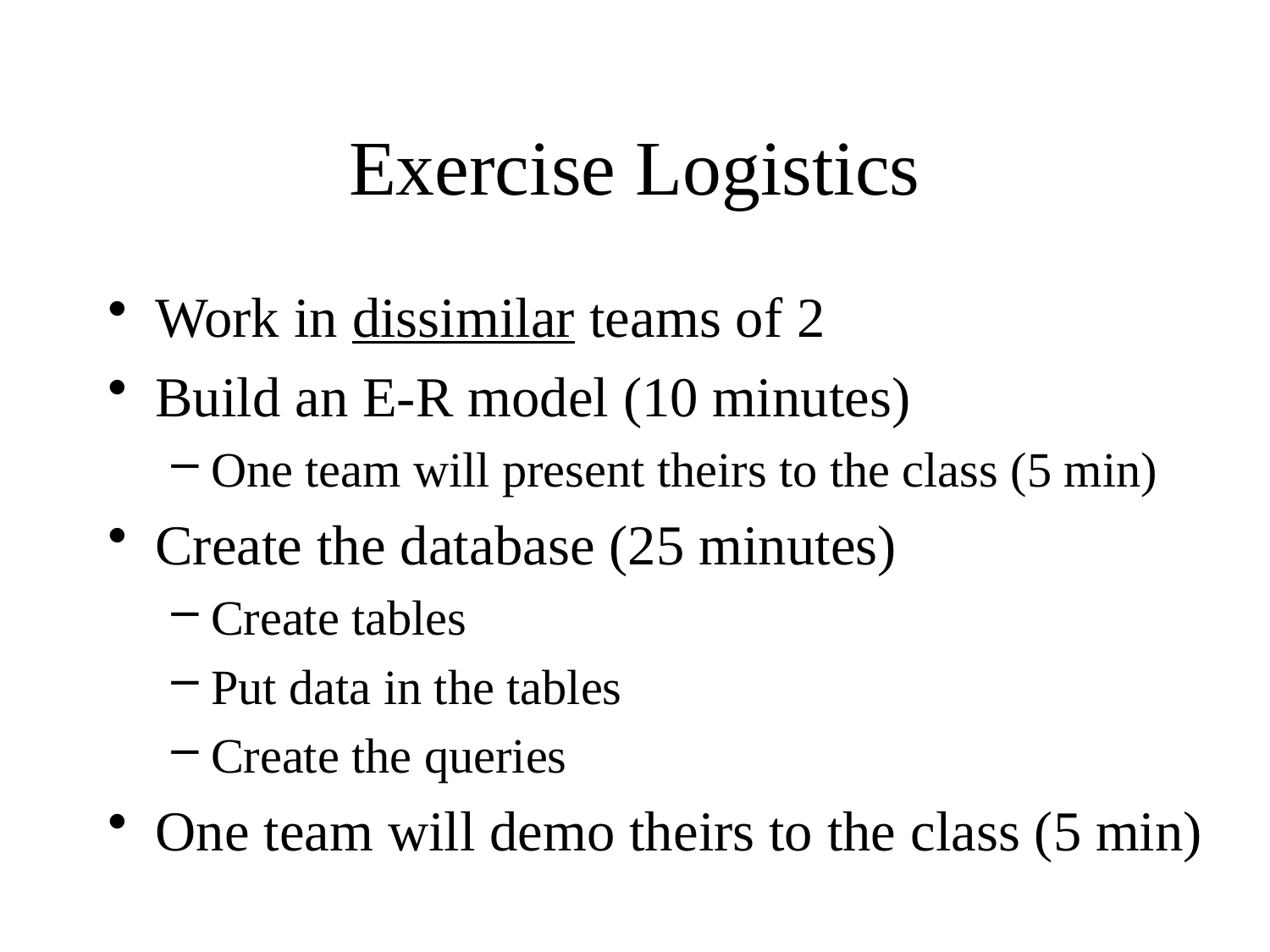

# Exercise Logistics
Work in dissimilar teams of 2
Build an E-R model (10 minutes)
One team will present theirs to the class (5 min)
Create the database (25 minutes)
Create tables
Put data in the tables
Create the queries
One team will demo theirs to the class (5 min)